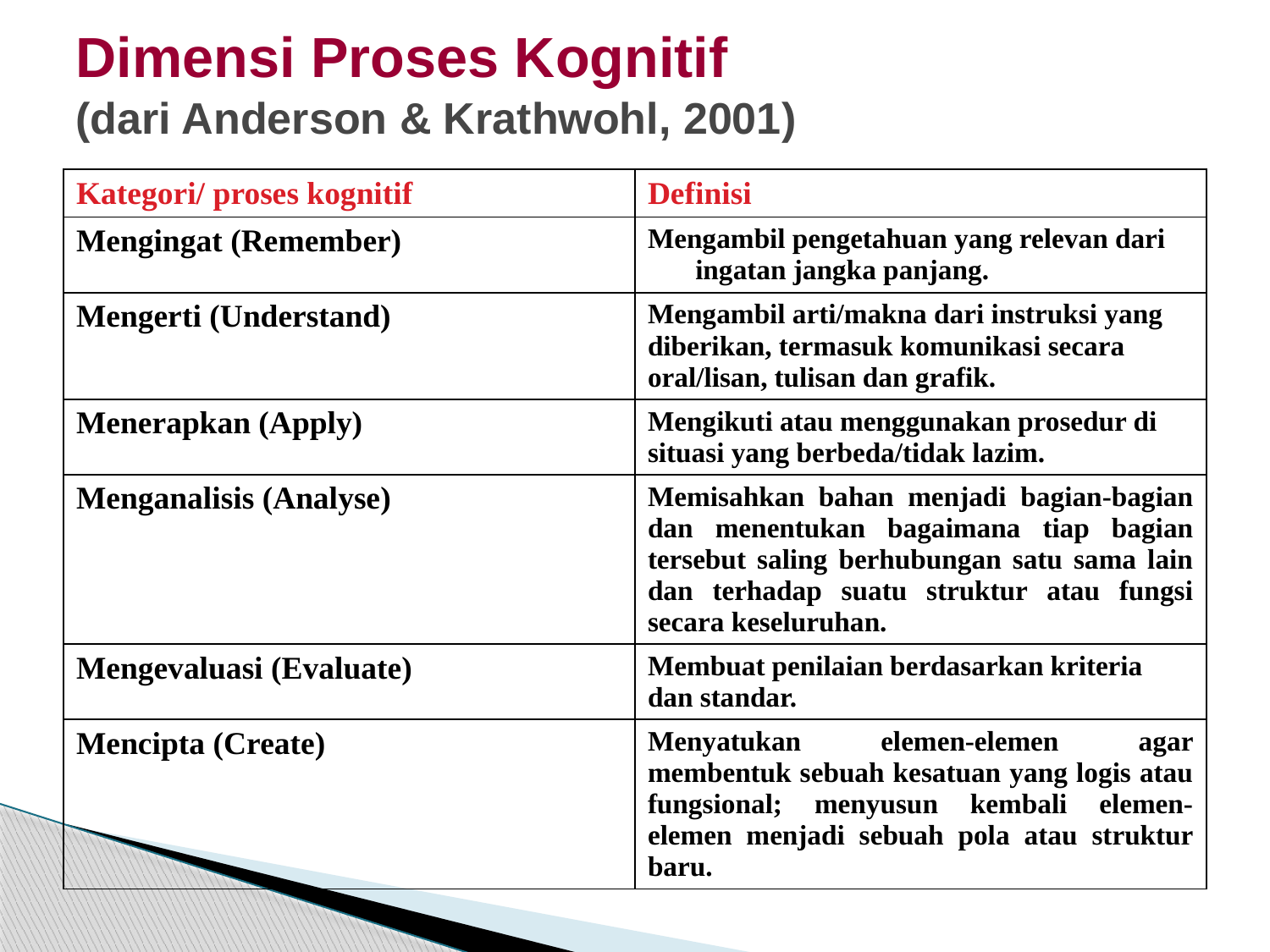

# Dimensi Proses Kognitif (dari Anderson & Krathwohl, 2001)
| Kategori/ proses kognitif | Definisi |
| --- | --- |
| Mengingat (Remember) | Mengambil pengetahuan yang relevan dari ingatan jangka panjang. |
| Mengerti (Understand) | Mengambil arti/makna dari instruksi yang diberikan, termasuk komunikasi secara oral/lisan, tulisan dan grafik. |
| Menerapkan (Apply) | Mengikuti atau menggunakan prosedur di situasi yang berbeda/tidak lazim. |
| Menganalisis (Analyse) | Memisahkan bahan menjadi bagian-bagian dan menentukan bagaimana tiap bagian tersebut saling berhubungan satu sama lain dan terhadap suatu struktur atau fungsi secara keseluruhan. |
| Mengevaluasi (Evaluate) | Membuat penilaian berdasarkan kriteria dan standar. |
| Mencipta (Create) | Menyatukan elemen-elemen agar membentuk sebuah kesatuan yang logis atau fungsional; menyusun kembali elemen-elemen menjadi sebuah pola atau struktur baru. |